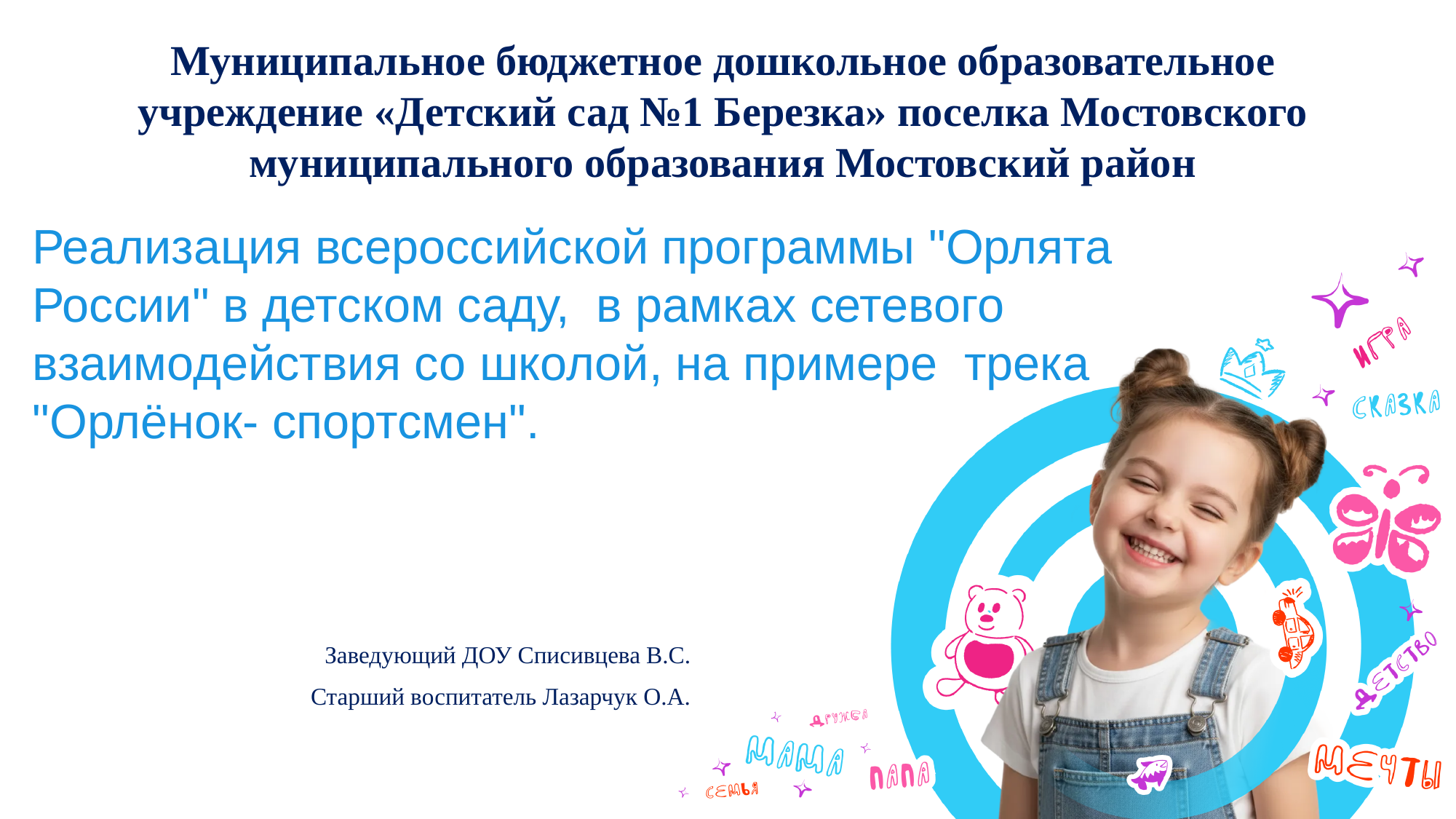

Муниципальное бюджетное дошкольное образовательное учреждение «Детский сад №1 Березка» поселка Мостовского муниципального образования Мостовский район

Реализация всероссийской программы "Орлята России" в детском саду,  в рамках сетевого взаимодействия со школой, на примере  трека "Орлёнок- спортсмен".
Заведующий ДОУ Списивцева В.С.
Старший воспитатель Лазарчук О.А.